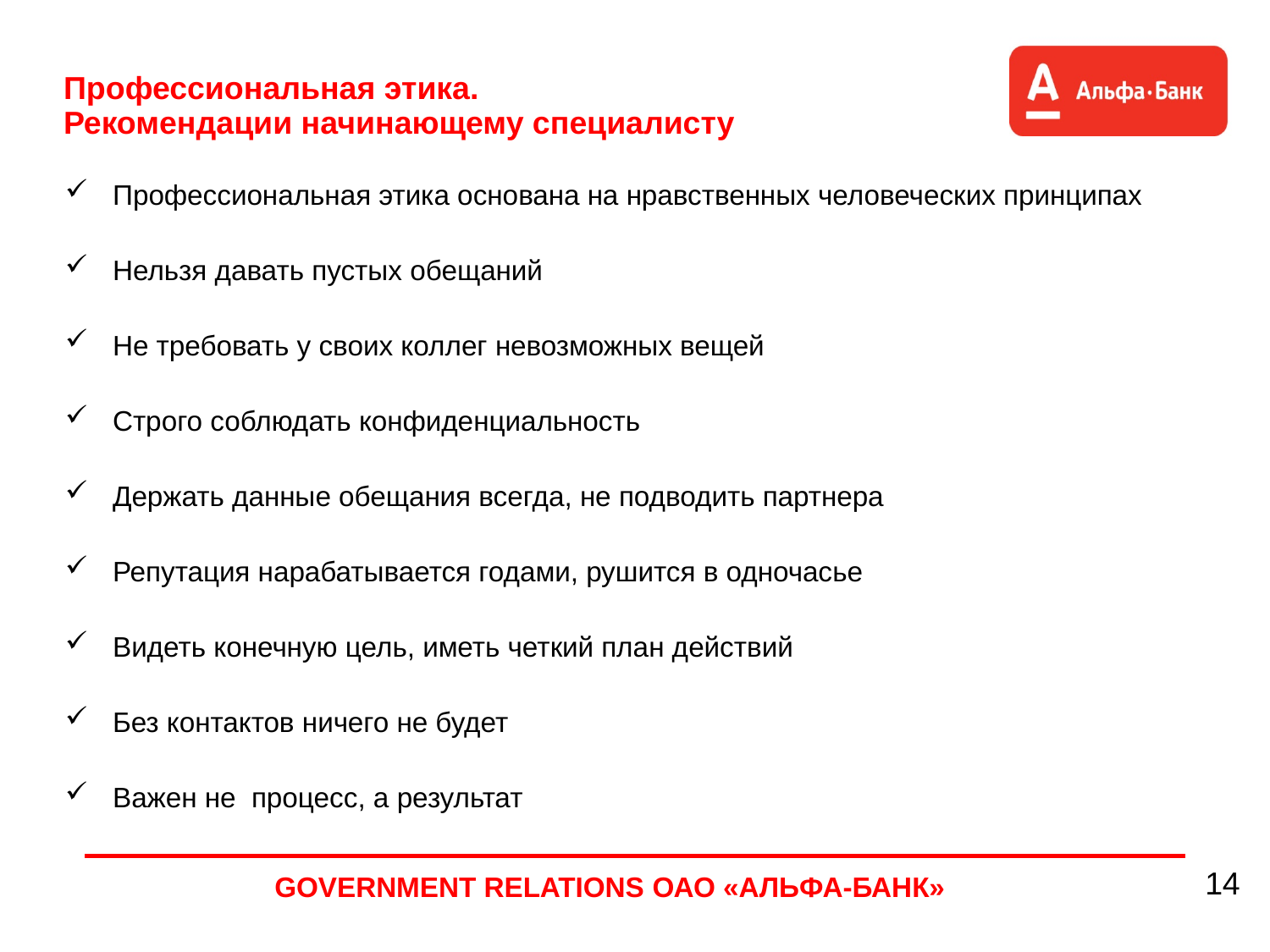

# Профессиональная этика. Рекомендации начинающему специалисту
Профессиональная этика основана на нравственных человеческих принципах
Нельзя давать пустых обещаний
Не требовать у своих коллег невозможных вещей
Строго соблюдать конфиденциальность
Держать данные обещания всегда, не подводить партнера
Репутация нарабатывается годами, рушится в одночасье
Видеть конечную цель, иметь четкий план действий
Без контактов ничего не будет
Важен не  процесс, а результат
14
GOVERNMENT RELATIONS ОАО «АЛЬФА-БАНК»